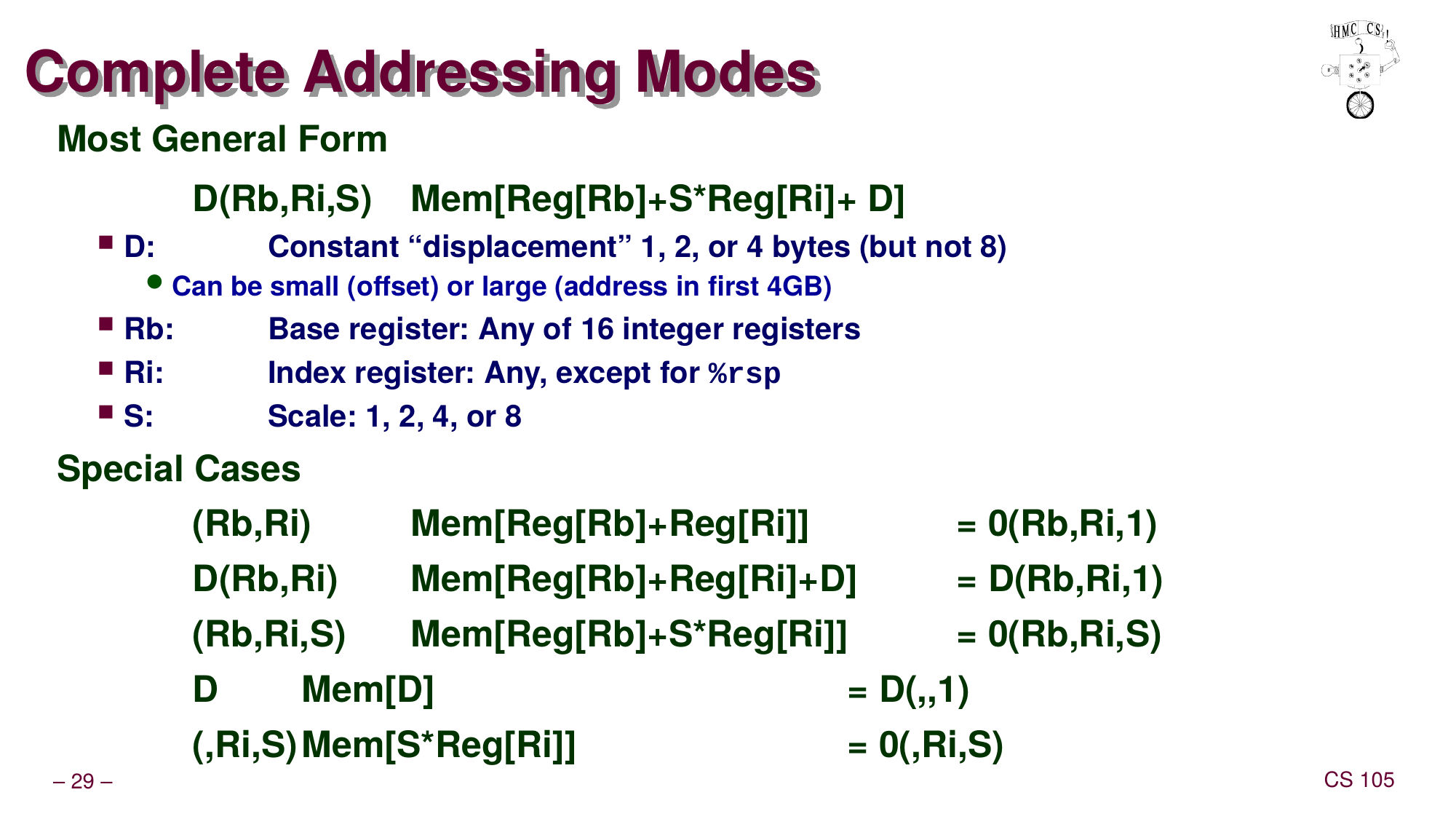

# Complete Addressing Modes
Most General Form
		D(Rb,Ri,S)	Mem[Reg[Rb]+S*Reg[Ri]+ D]
D: 	Constant “displacement” 1, 2, or 4 bytes (but not 8)
Can be small (offset) or large (address in first 4GB)
Rb: 	Base register: Any of 16 integer registers
Ri:	Index register: Any, except for %rsp
S: 	Scale: 1, 2, 4, or 8
Special Cases
		(Rb,Ri)	Mem[Reg[Rb]+Reg[Ri]]		= 0(Rb,Ri,1)
		D(Rb,Ri)	Mem[Reg[Rb]+Reg[Ri]+D]	= D(Rb,Ri,1)
		(Rb,Ri,S)	Mem[Reg[Rb]+S*Reg[Ri]]	= 0(Rb,Ri,S)
		D	Mem[D]				= D(,,1)
		(,Ri,S)	Mem[S*Reg[Ri]]			= 0(,Ri,S)